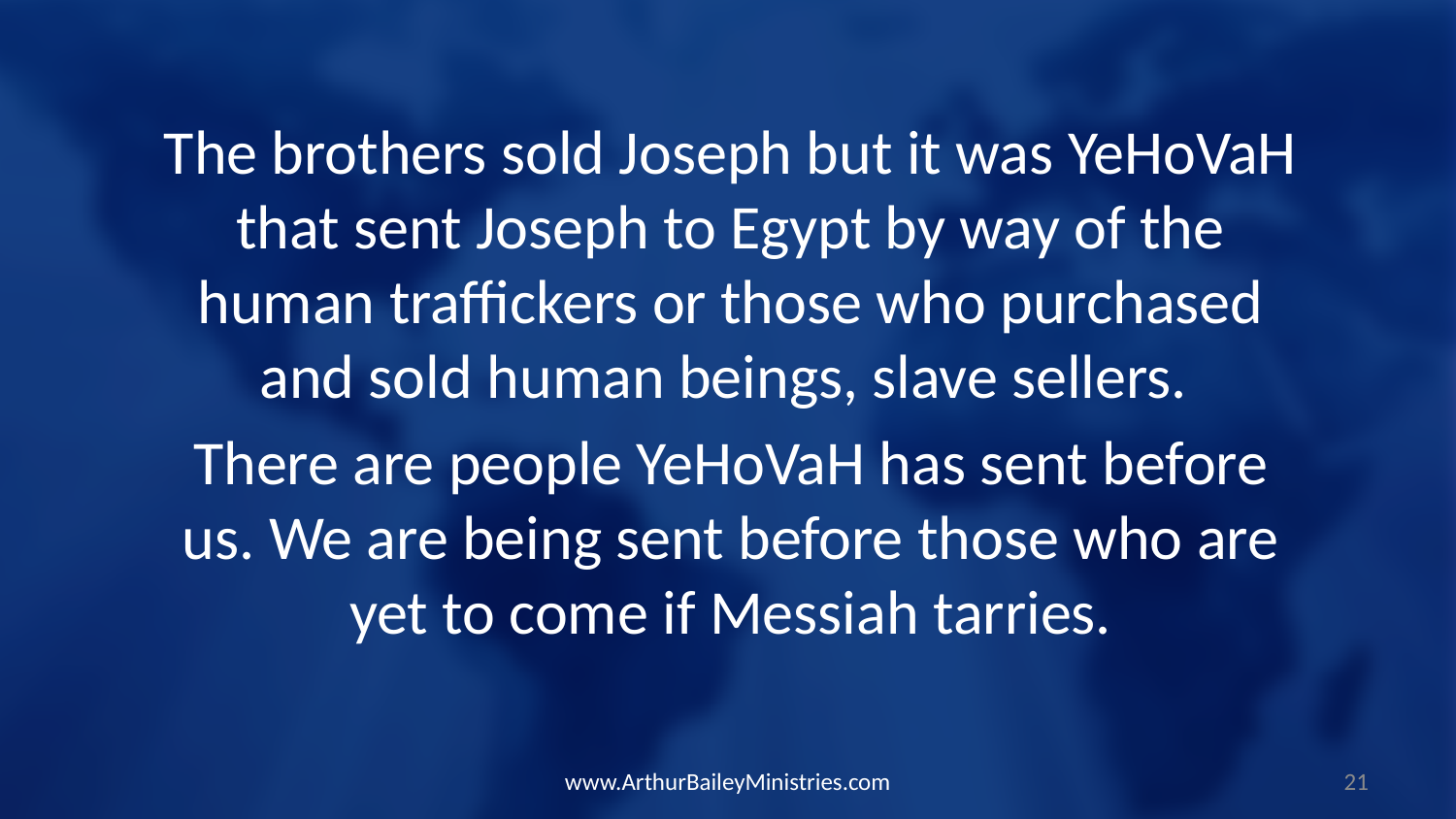

The brothers sold Joseph but it was YeHoVaH that sent Joseph to Egypt by way of the human traffickers or those who purchased and sold human beings, slave sellers.
There are people YeHoVaH has sent before us. We are being sent before those who are yet to come if Messiah tarries.
www.ArthurBaileyMinistries.com
21